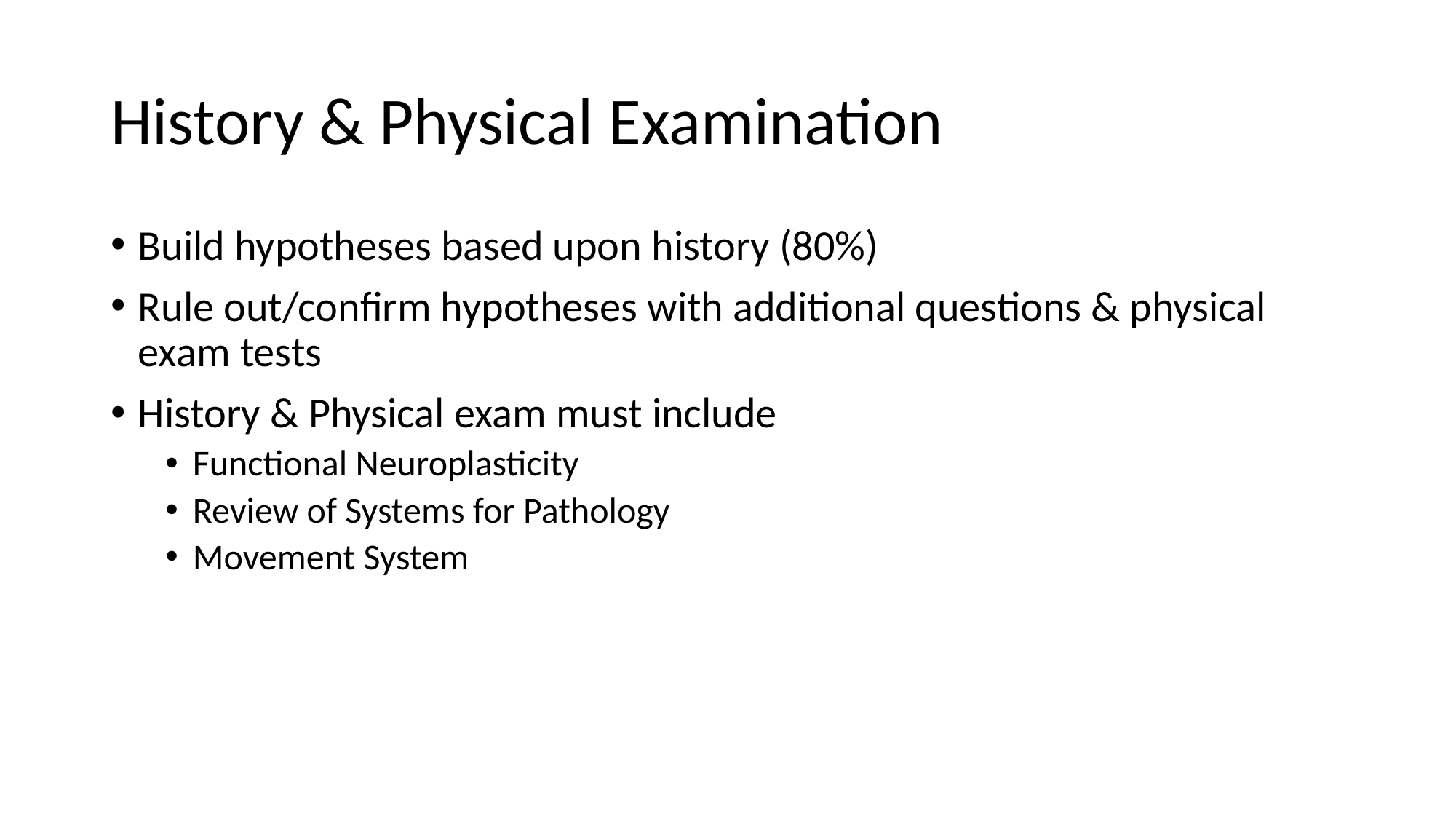

# History & Physical Examination
Build hypotheses based upon history (80%)
Rule out/confirm hypotheses with additional questions & physical exam tests
History & Physical exam must include
Functional Neuroplasticity
Review of Systems for Pathology
Movement System